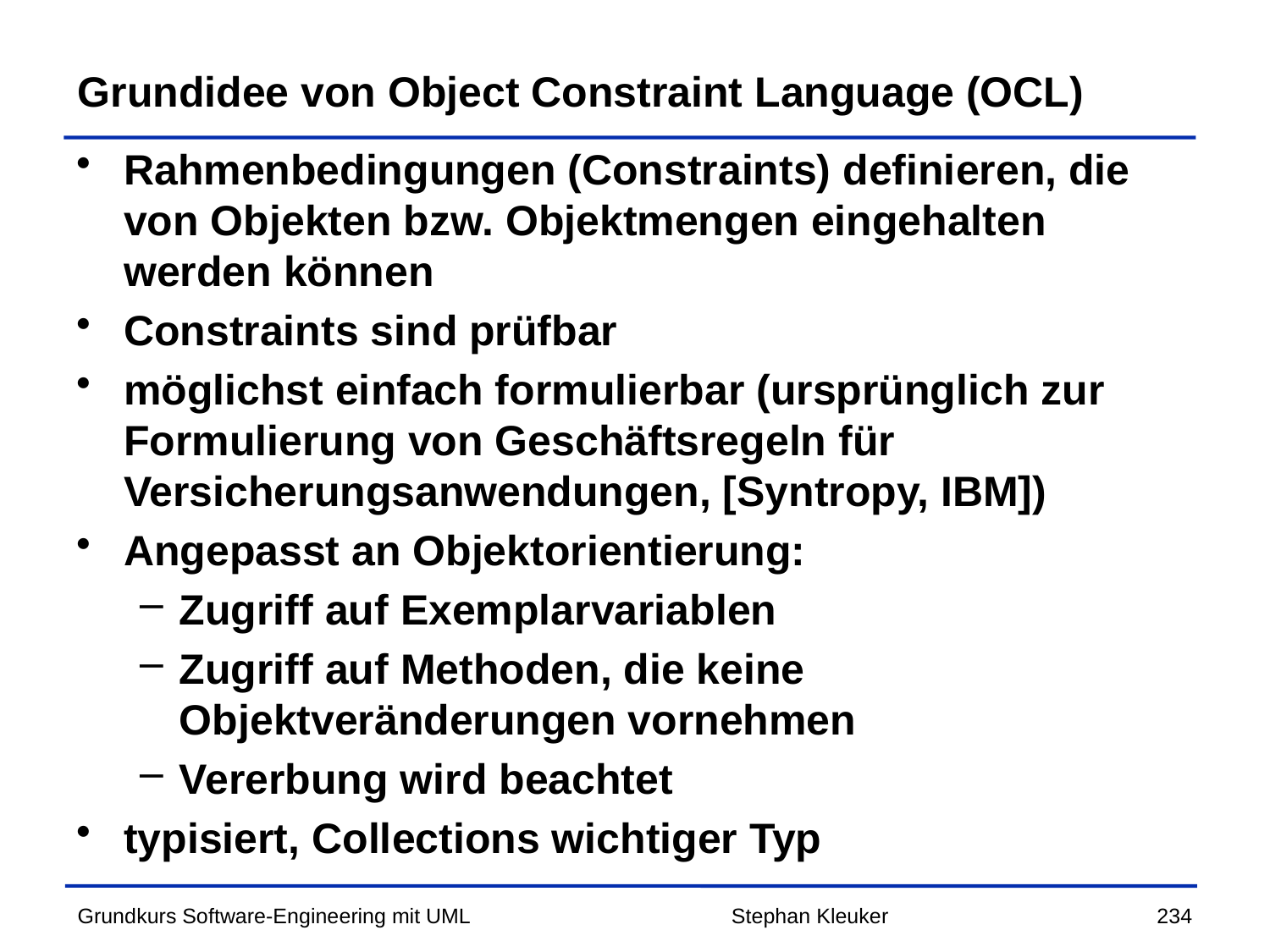

# Grundidee von Object Constraint Language (OCL)
Rahmenbedingungen (Constraints) definieren, die von Objekten bzw. Objektmengen eingehalten werden können
Constraints sind prüfbar
möglichst einfach formulierbar (ursprünglich zur Formulierung von Geschäftsregeln für Versicherungsanwendungen, [Syntropy, IBM])
Angepasst an Objektorientierung:
Zugriff auf Exemplarvariablen
Zugriff auf Methoden, die keine Objektveränderungen vornehmen
Vererbung wird beachtet
typisiert, Collections wichtiger Typ
Stephan Kleuker